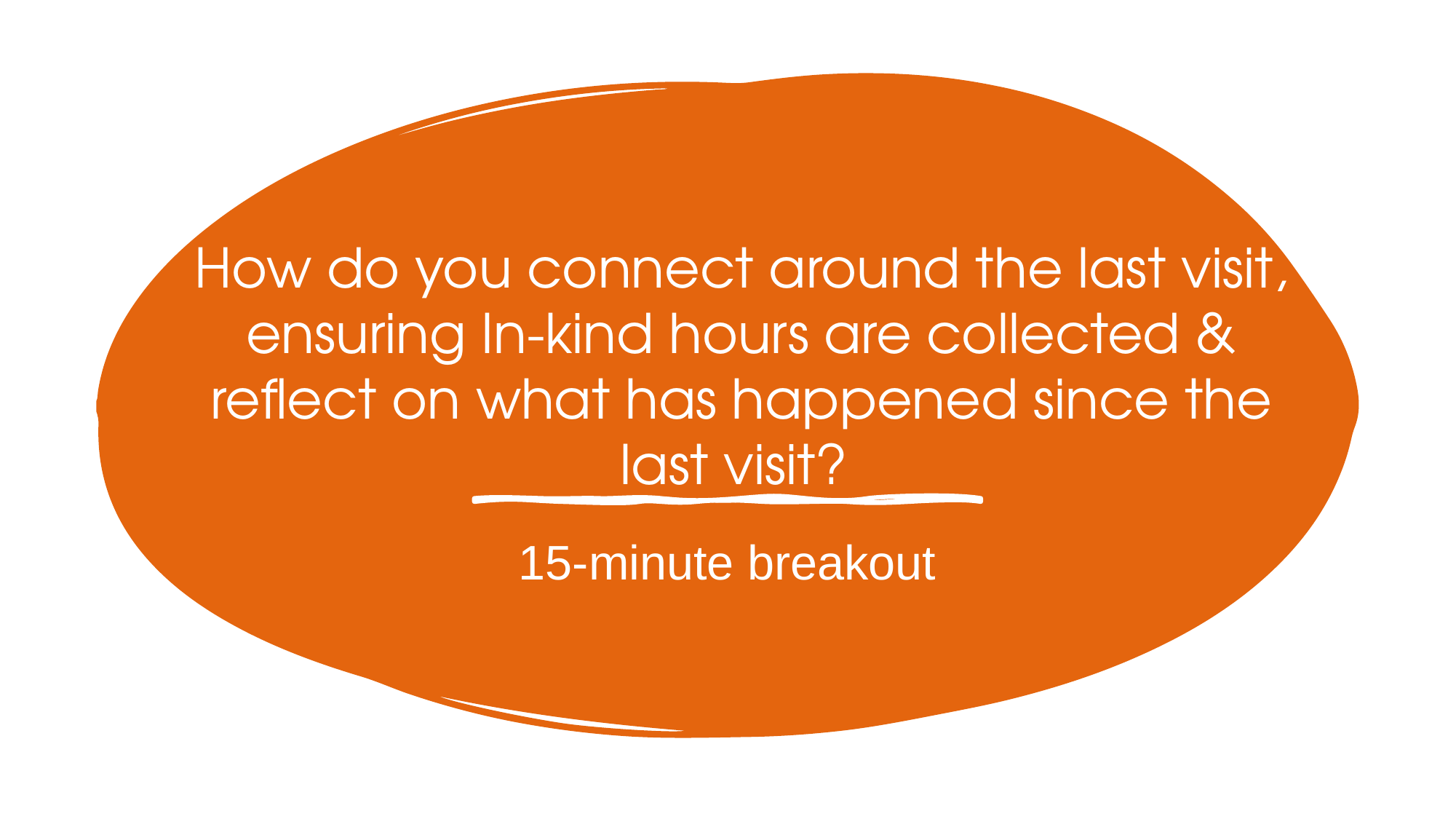

# How do you connect around the last visit, ensuring In-kind hours are collected & reflect on what has happened since the last visit?
15-minute breakout